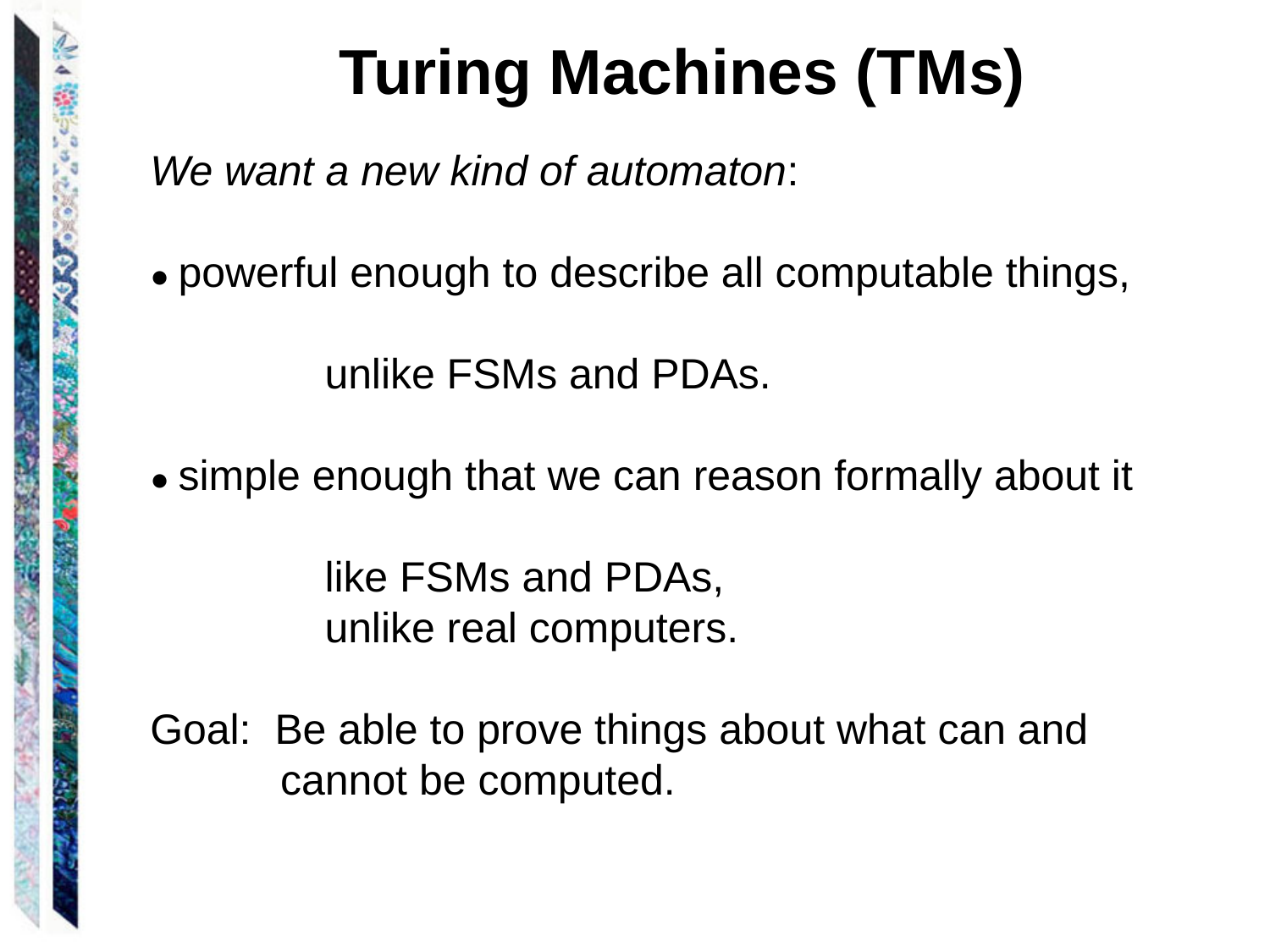

Turing Machines (TMs)
We want a new kind of automaton:

● powerful enough to describe all computable things,

		unlike FSMs and PDAs.

● simple enough that we can reason formally about it

		like FSMs and PDAs,
		unlike real computers.

Goal:  Be able to prove things about what can and
           cannot be computed.